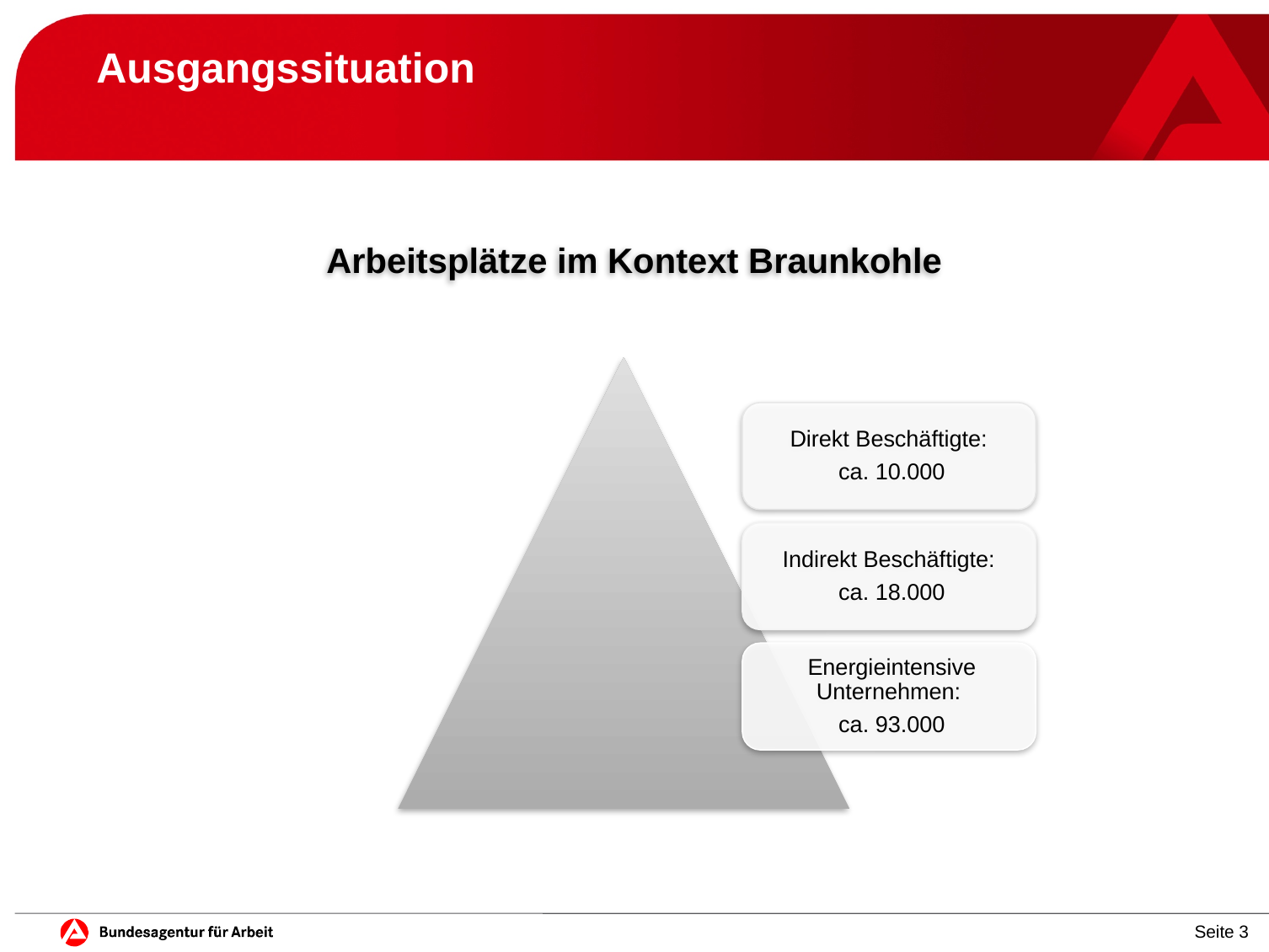

# Ausgangssituation

Arbeitsplätze im Kontext Braunkohle

Direkt Beschäftigte:
ca. 10.000
Indirekt Beschäftigte:
ca. 18.000
Energieintensive Unternehmen:
ca. 93.000